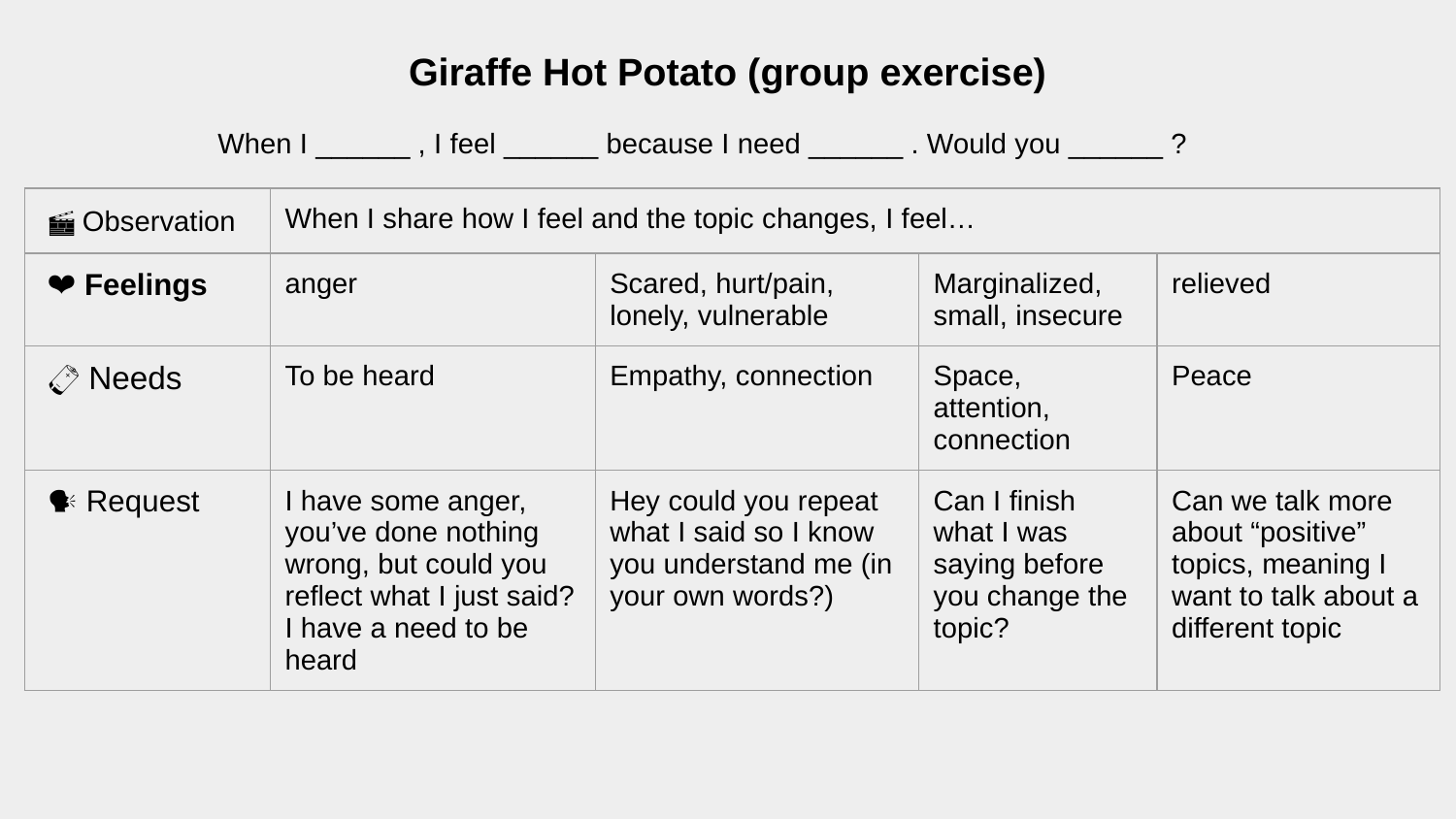

# Giraffe Hot Potato (group exercise)
When I ______ , I feel ______ because I need ______ . Would you ______ ?
| 🎬 Observation | When I share how I feel and the topic changes, I feel… |  |  |  |
| --- | --- | --- | --- | --- |
| ❤️ Feelings | anger | Scared, hurt/pain, lonely, vulnerable | Marginalized, small, insecure | relieved |
| 🔋 Needs | To be heard | Empathy, connection | Space, attention, connection | Peace |
| 🗣️ Request | I have some anger, you’ve done nothing wrong, but could you reflect what I just said? I have a need to be heard | Hey could you repeat what I said so I know you understand me (in your own words?) | Can I finish what I was saying before you change the topic? | Can we talk more about “positive” topics, meaning I want to talk about a different topic |